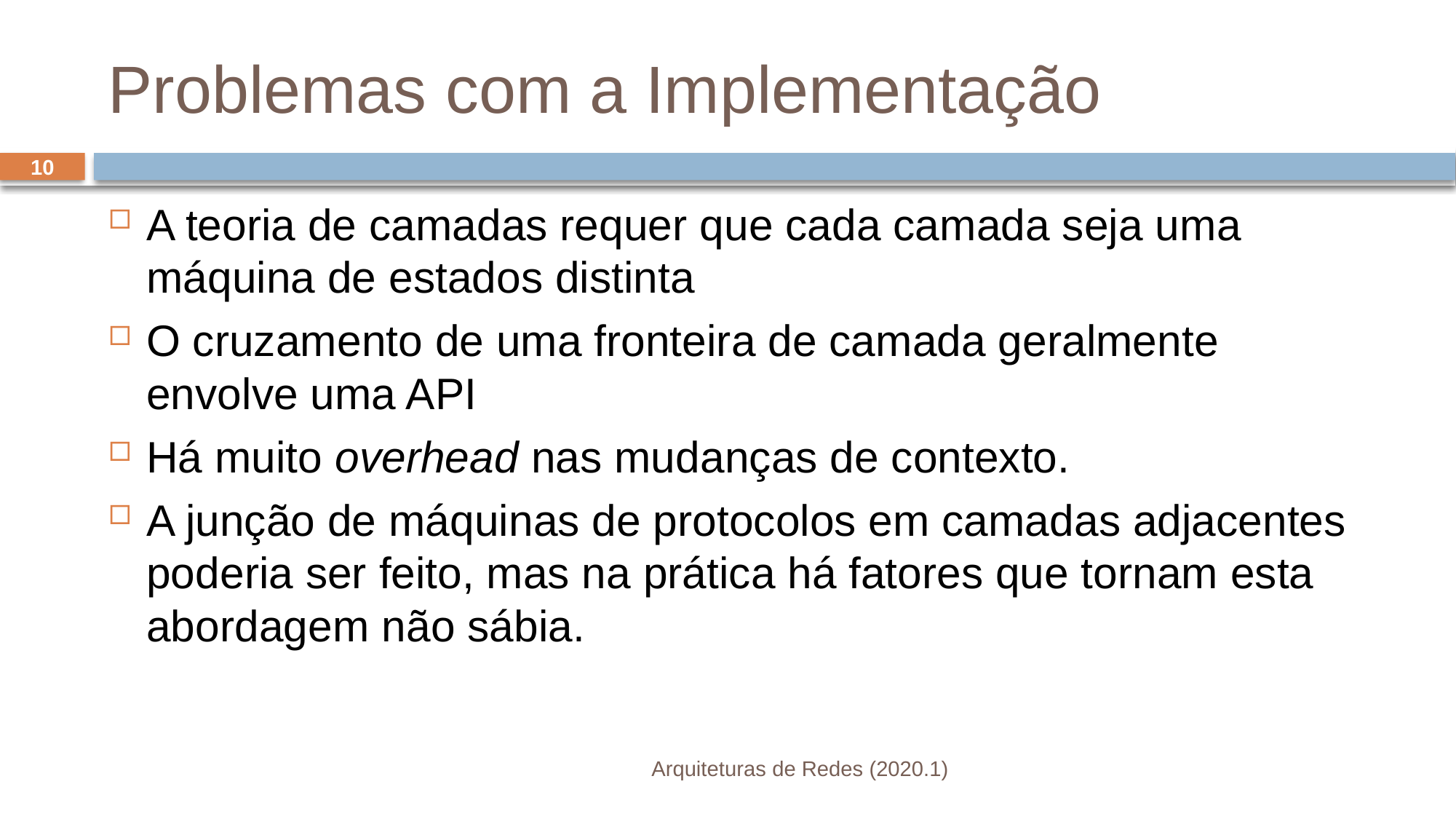

# Problemas com a Implementação
10
A teoria de camadas requer que cada camada seja uma máquina de estados distinta
O cruzamento de uma fronteira de camada geralmente envolve uma API
Há muito overhead nas mudanças de contexto.
A junção de máquinas de protocolos em camadas adjacentes poderia ser feito, mas na prática há fatores que tornam esta abordagem não sábia.
Arquiteturas de Redes (2020.1)